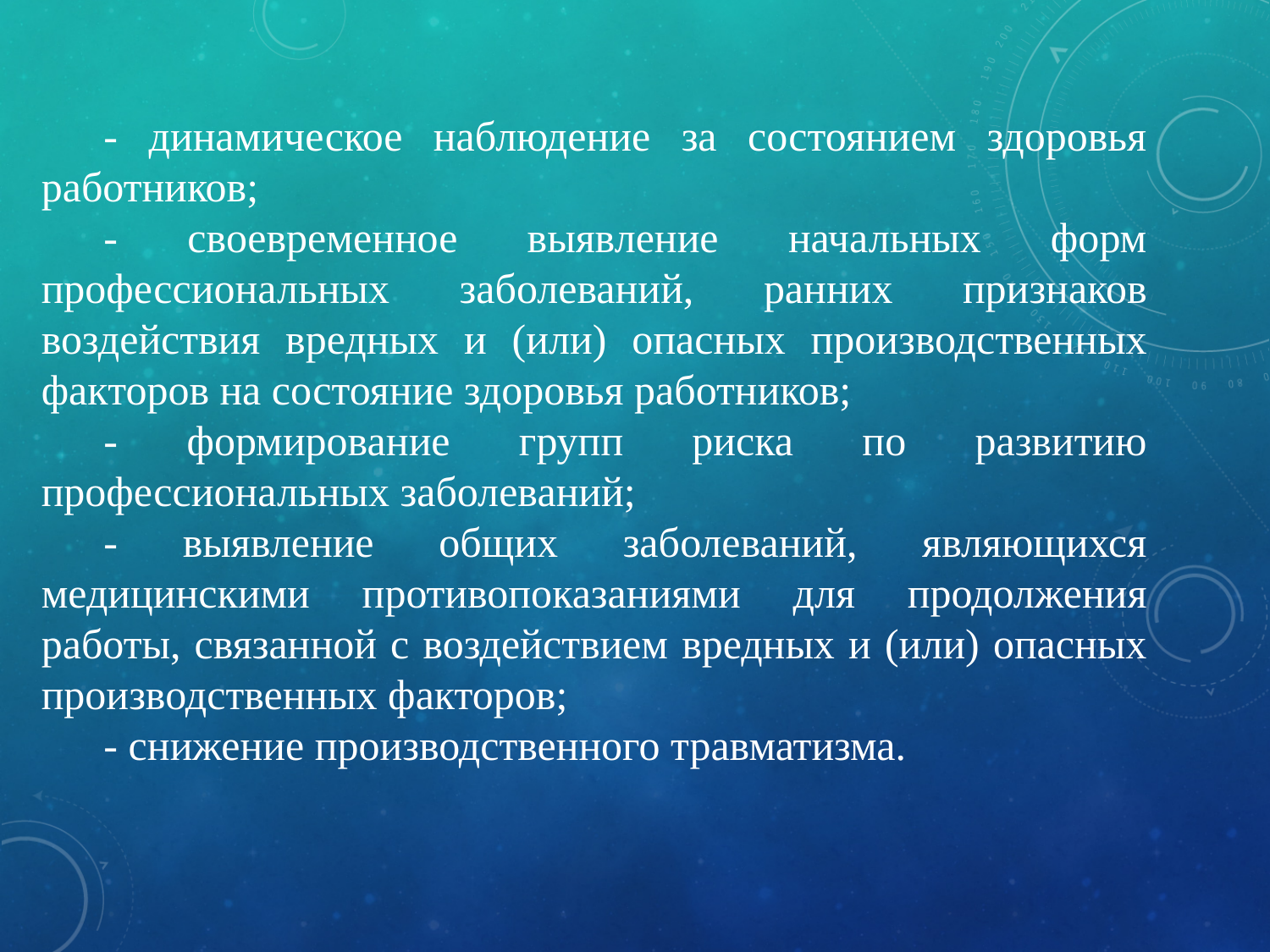

- динамическое наблюдение за состоянием здоровья работников;
- своевременное выявление начальных форм профессиональных заболеваний, ранних признаков воздействия вредных и (или) опасных производственных факторов на состояние здоровья работников;
- формирование групп риска по развитию профессиональных заболеваний;
- выявление общих заболеваний, являющихся медицинскими противопоказаниями для продолжения работы, связанной с воздействием вредных и (или) опасных производственных факторов;
- снижение производственного травматизма.